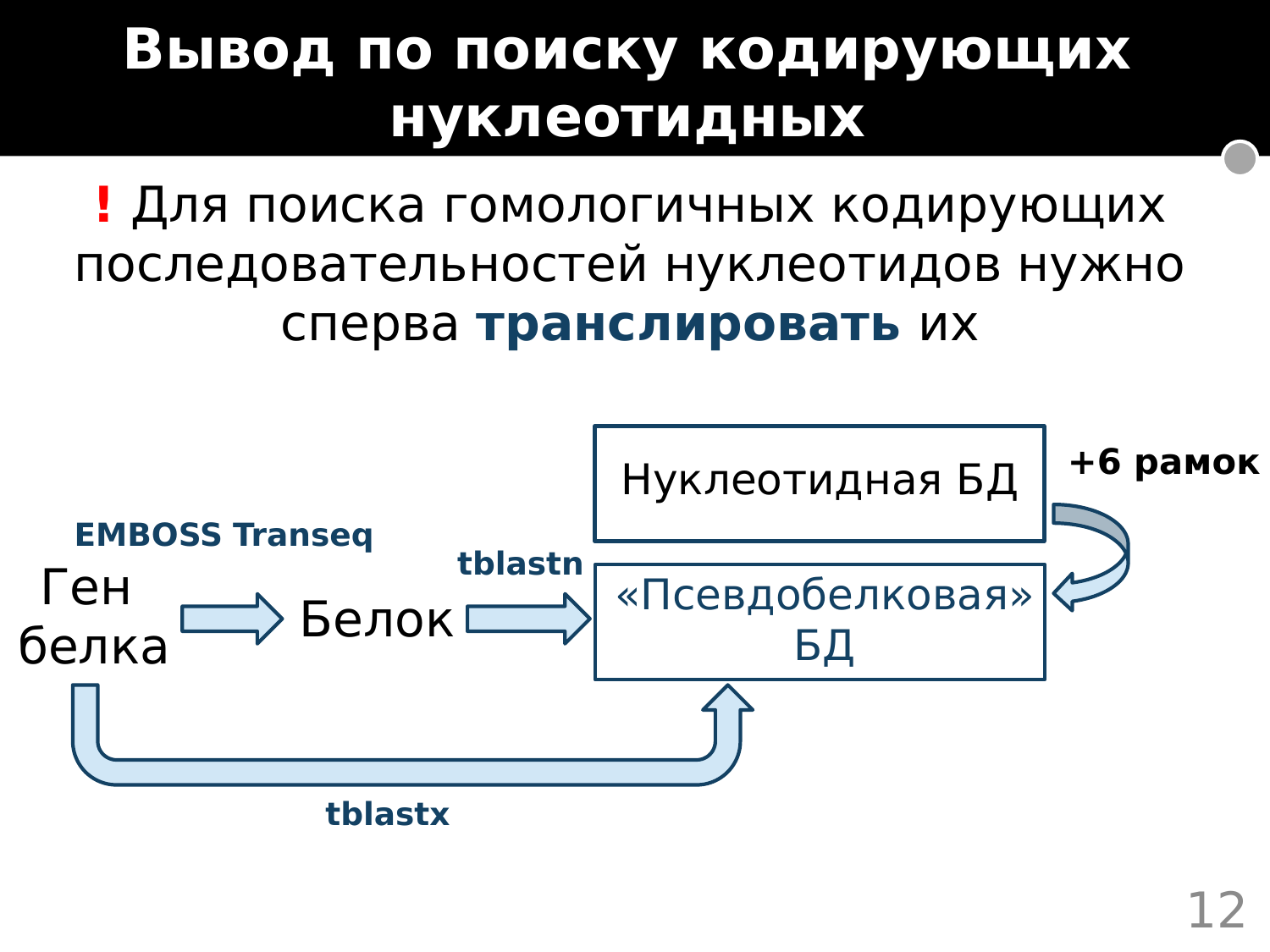

Вывод по поиску кодирующих нуклеотидных последовательностей
! Для поиска гомологичных кодирующих последовательностей нуклеотидов нужно сперва транслировать их

+6 рамок
Нуклеотидная БД

EMBOSS Transeq
tblastn
Ген
белка
«Псевдобелковая» БД

Белок

tblastx
12